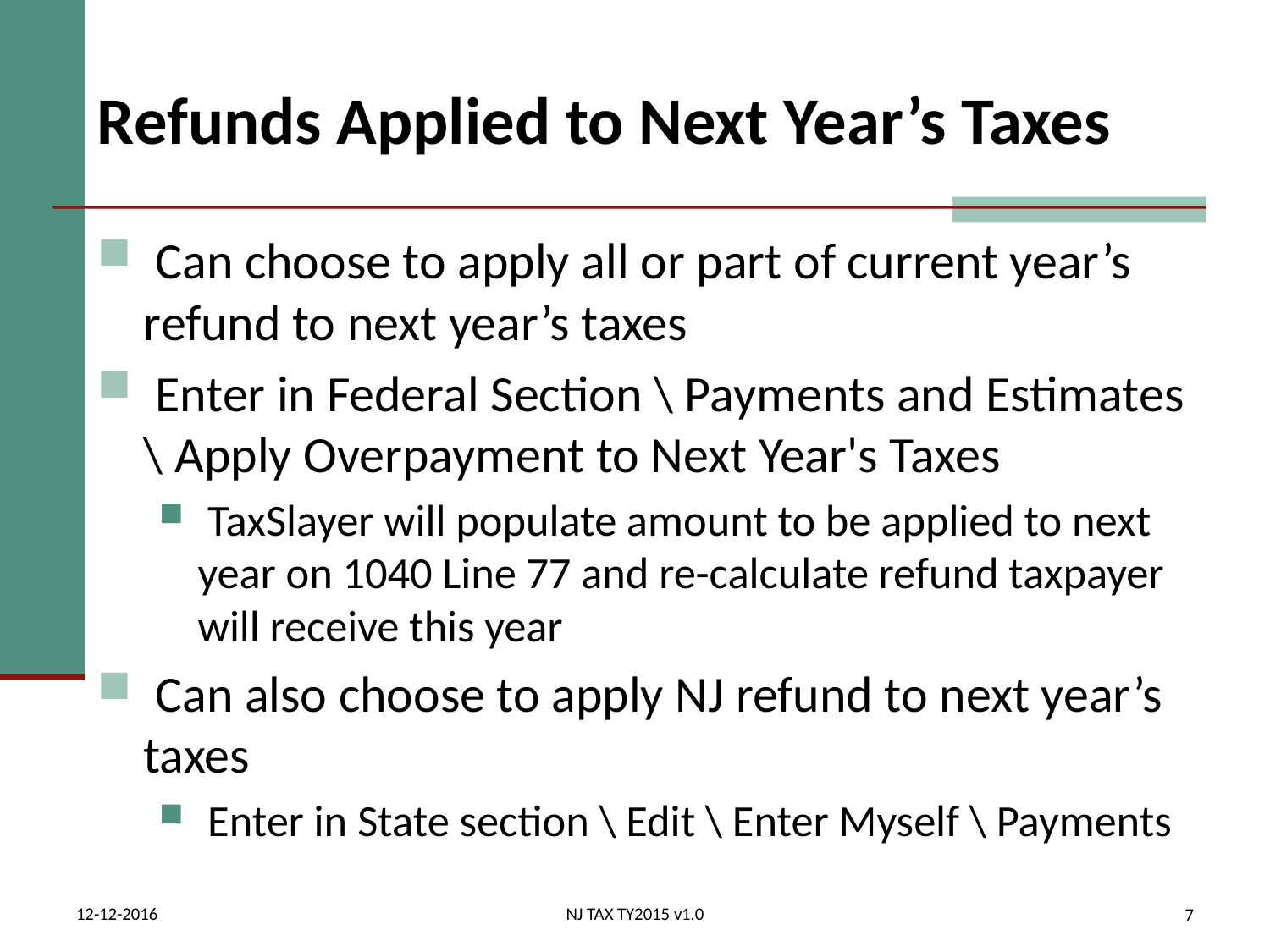

# Refunds Applied to Next Year’s Taxes
 Can choose to apply all or part of current year’s refund to next year’s taxes
 Enter in Federal Section \ Payments and Estimates \ Apply Overpayment to Next Year's Taxes
 TaxSlayer will populate amount to be applied to next year on 1040 Line 77 and re-calculate refund taxpayer will receive this year
 Can also choose to apply NJ refund to next year’s taxes
 Enter in State section \ Edit \ Enter Myself \ Payments
12-12-2016
NJ TAX TY2015 v1.0
7